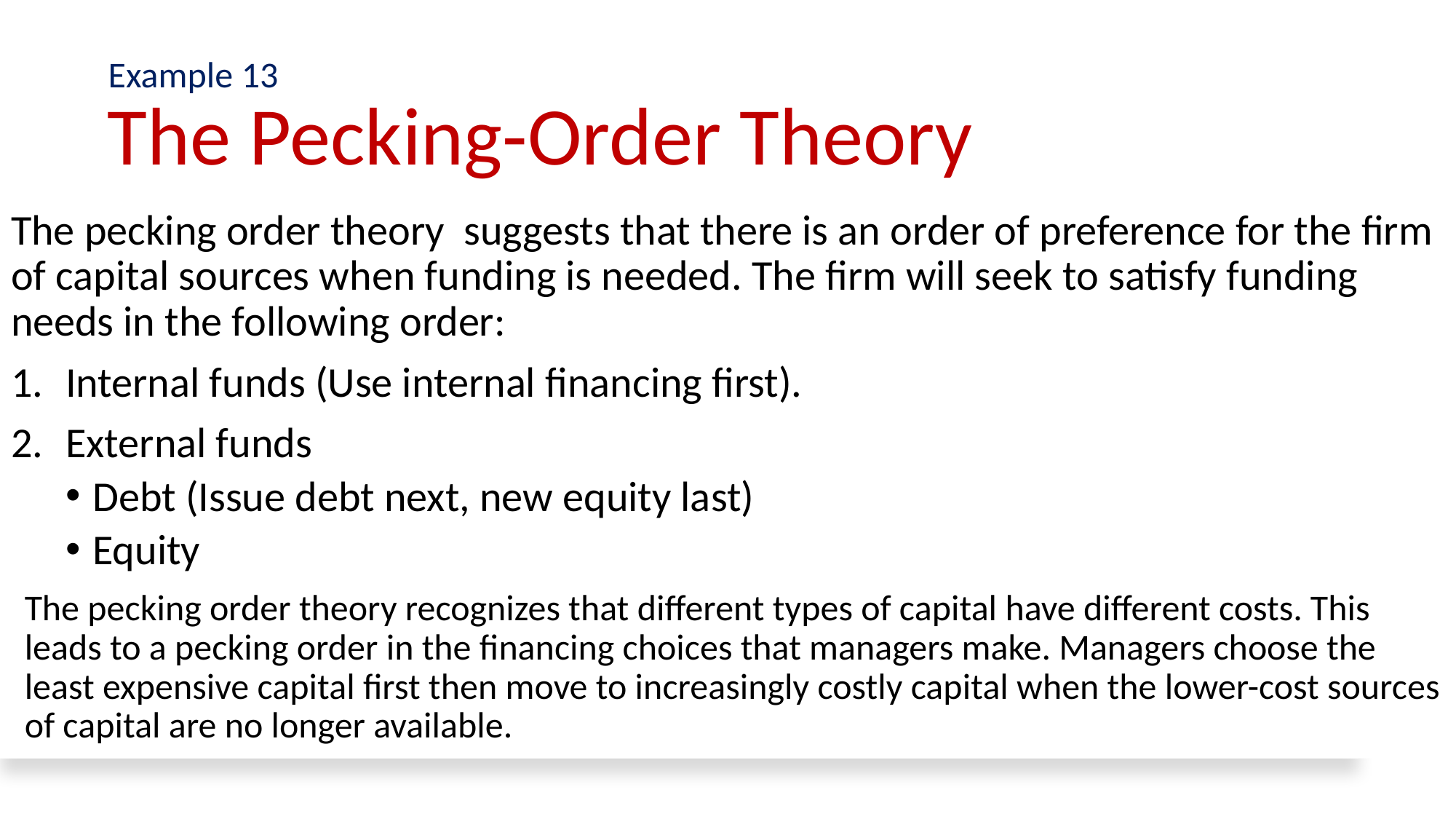

# The Pecking-Order Theory
Example 13
The pecking order theory  suggests that there is an order of preference for the firm of capital sources when funding is needed. The firm will seek to satisfy funding needs in the following order:
Internal funds (Use internal financing first).
External funds
Debt (Issue debt next, new equity last)
Equity
The pecking order theory recognizes that different types of capital have different costs. This leads to a pecking order in the financing choices that managers make. Managers choose the least expensive capital first then move to increasingly costly capital when the lower-cost sources of capital are no longer available.